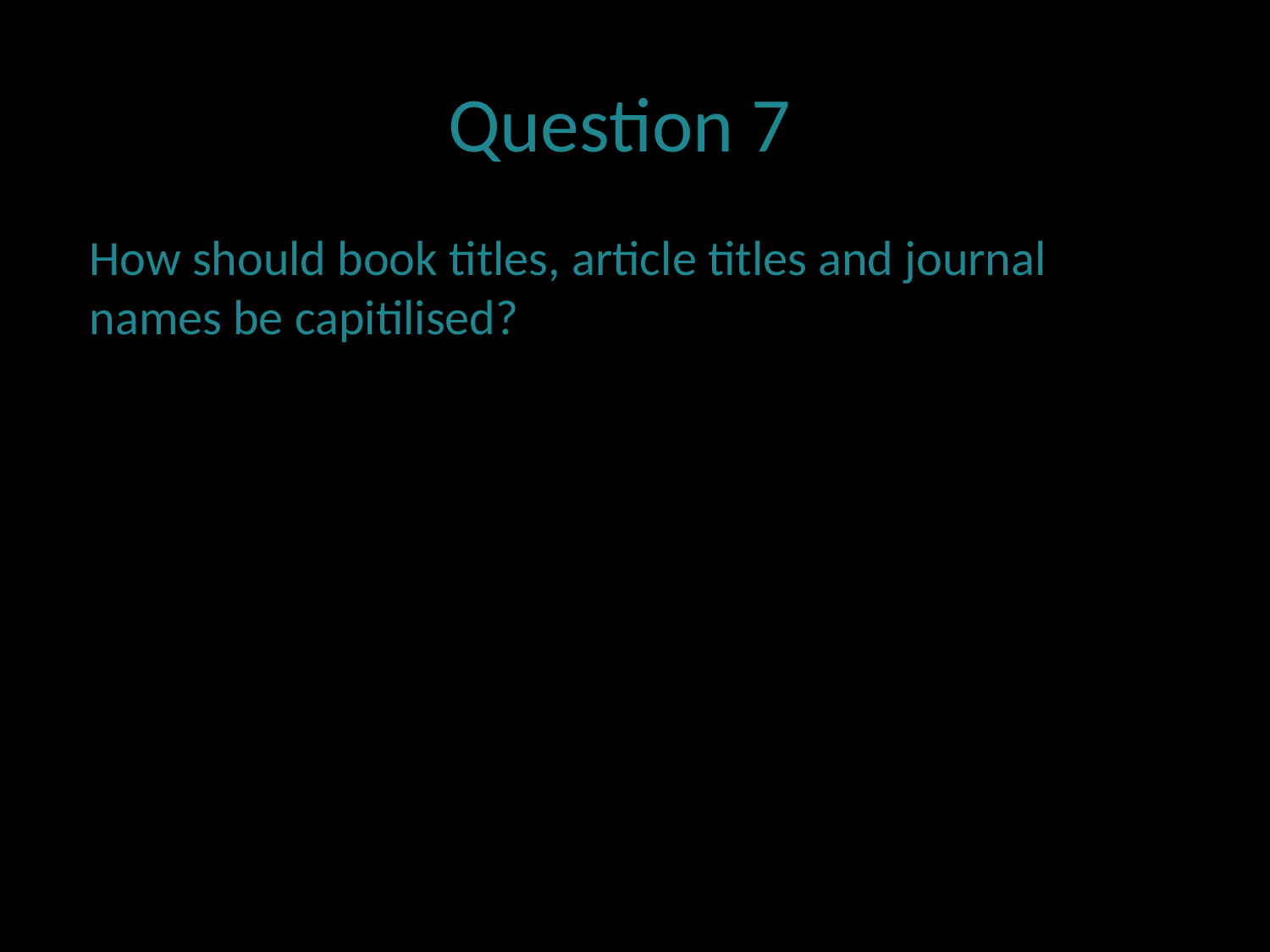

Question 7
How should book titles, article titles and journal names be capitilised?